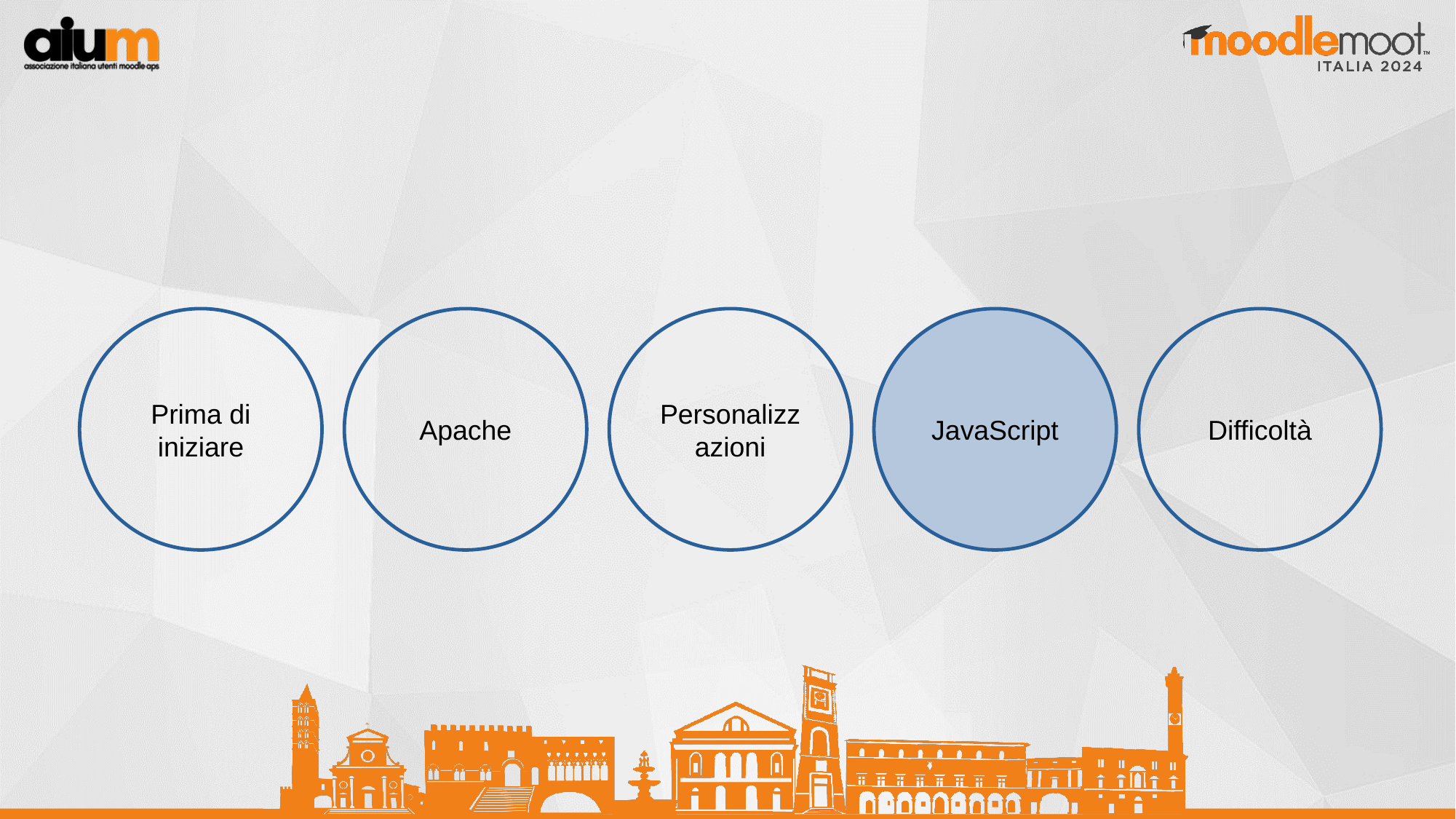

Prima di iniziare
Apache
Personalizzazioni
JavaScript
Difficoltà